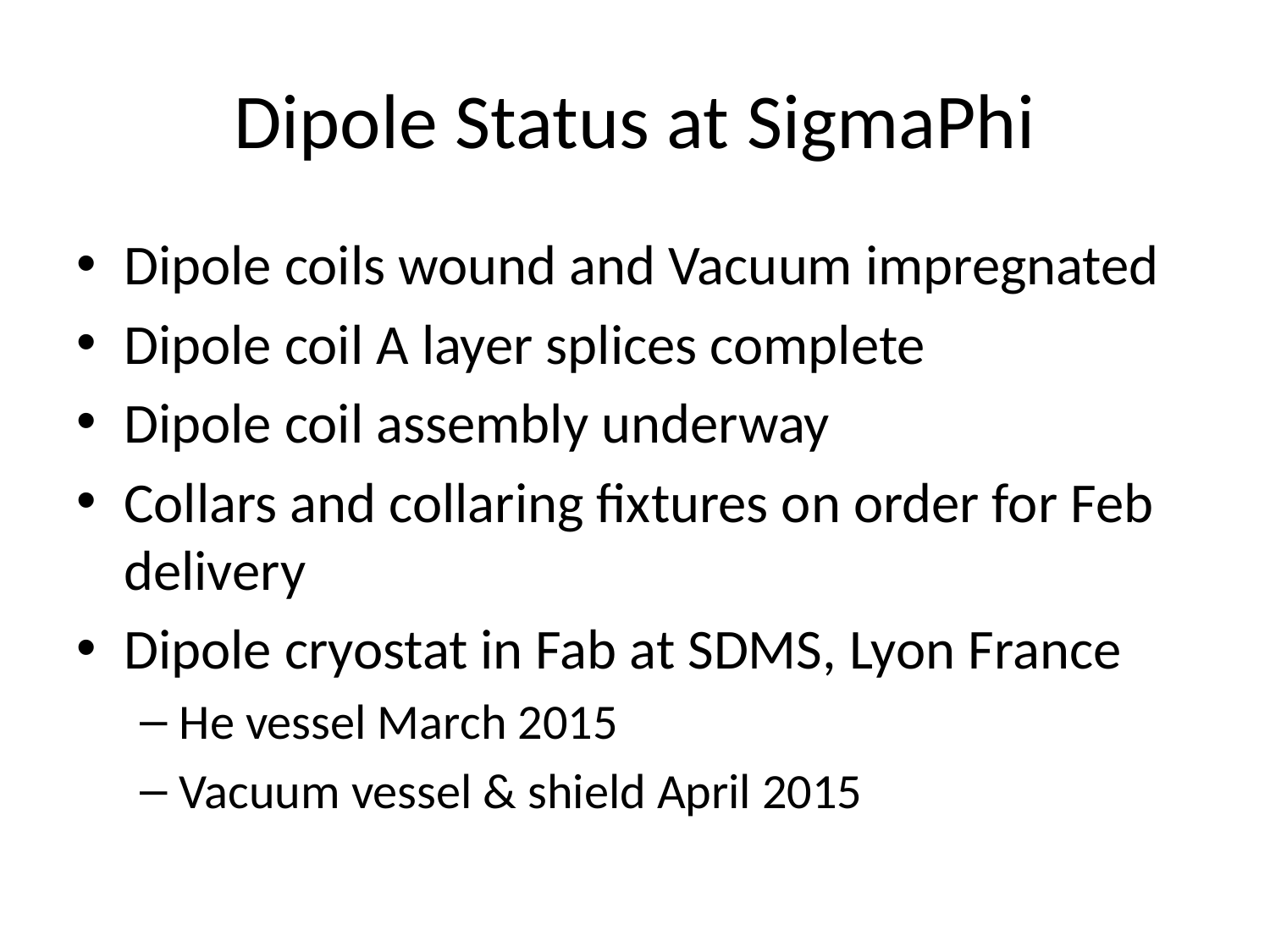

# Dipole Status at SigmaPhi
Dipole coils wound and Vacuum impregnated
Dipole coil A layer splices complete
Dipole coil assembly underway
Collars and collaring fixtures on order for Feb delivery
Dipole cryostat in Fab at SDMS, Lyon France
He vessel March 2015
Vacuum vessel & shield April 2015